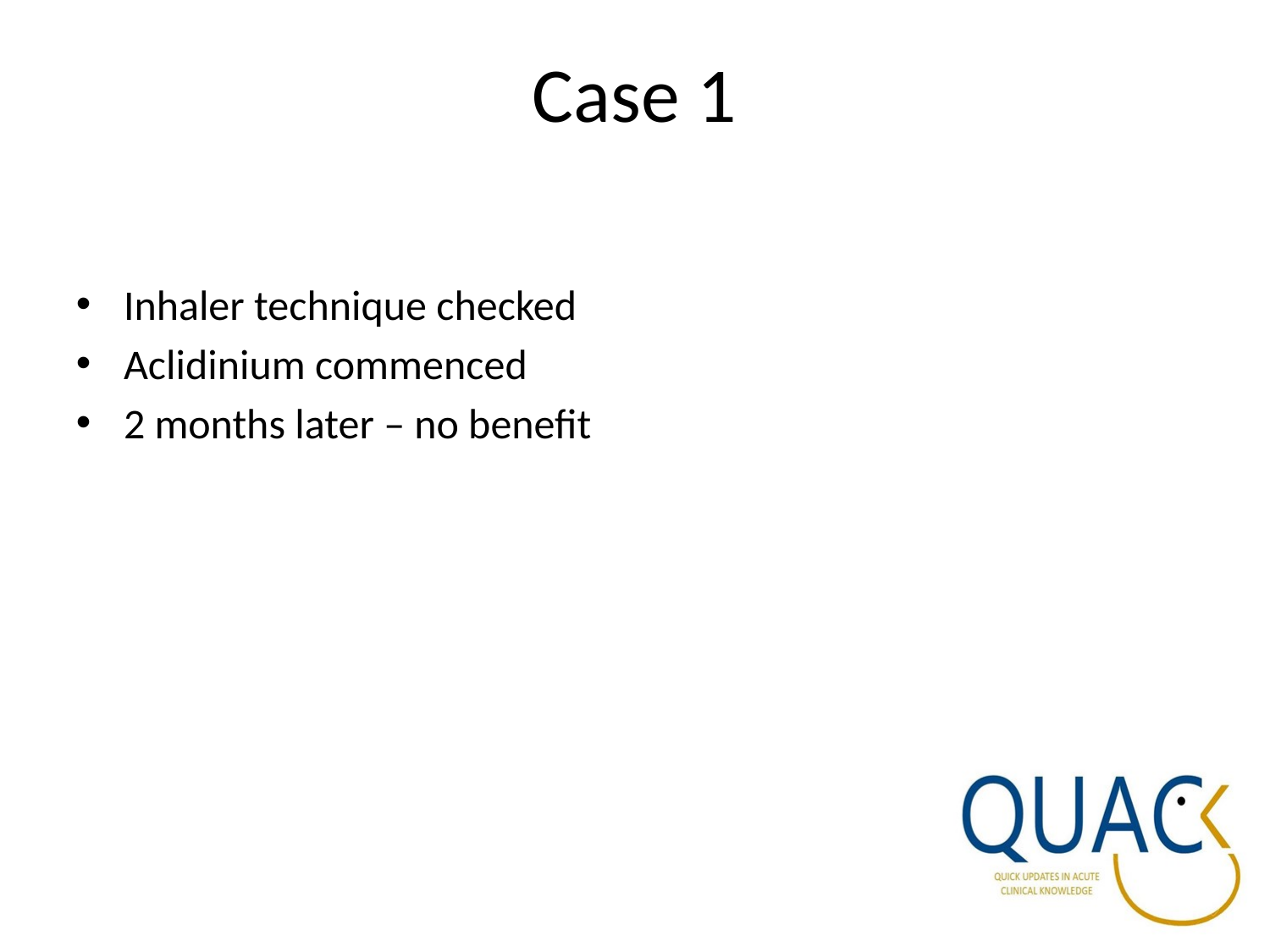

Case 1
Inhaler technique checked
Aclidinium commenced
2 months later – no benefit